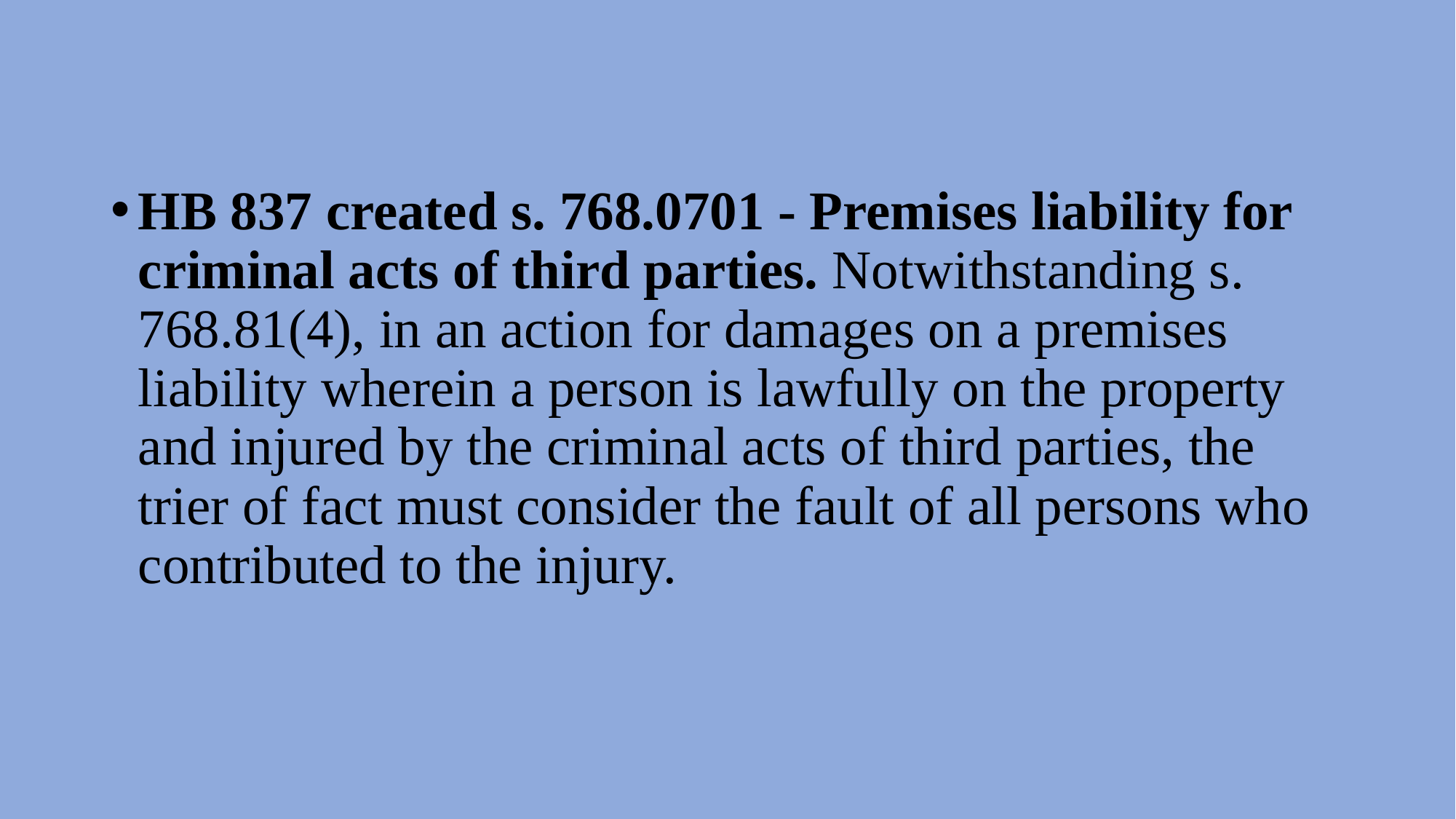

HB 837 created s. 768.0701 - Premises liability for criminal acts of third parties. Notwithstanding s. 768.81(4), in an action for damages on a premises liability wherein a person is lawfully on the property and injured by the criminal acts of third parties, the trier of fact must consider the fault of all persons who contributed to the injury.